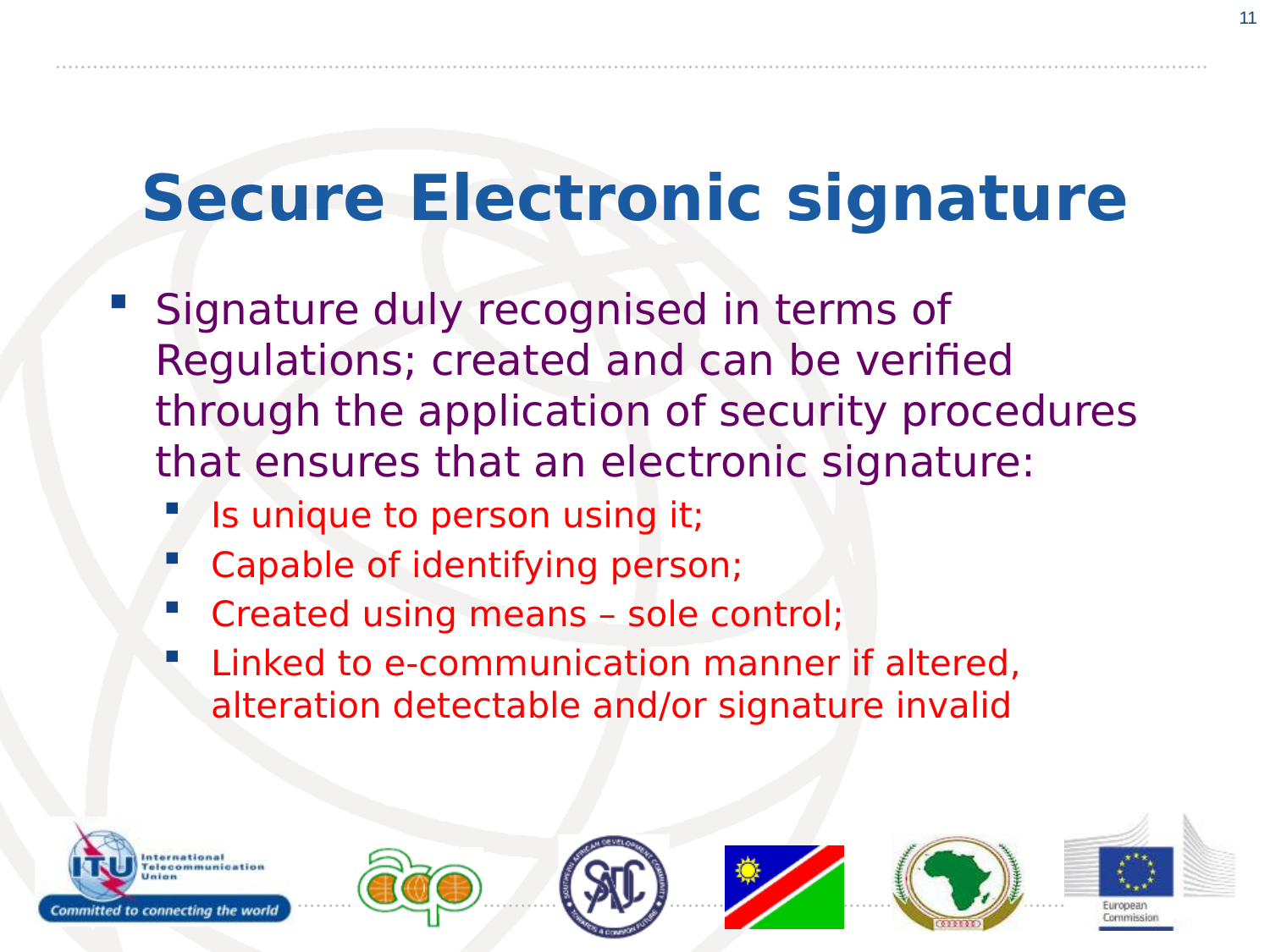

11
# Secure Electronic signature
Signature duly recognised in terms of Regulations; created and can be verified through the application of security procedures that ensures that an electronic signature:
Is unique to person using it;
Capable of identifying person;
Created using means – sole control;
Linked to e-communication manner if altered, alteration detectable and/or signature invalid